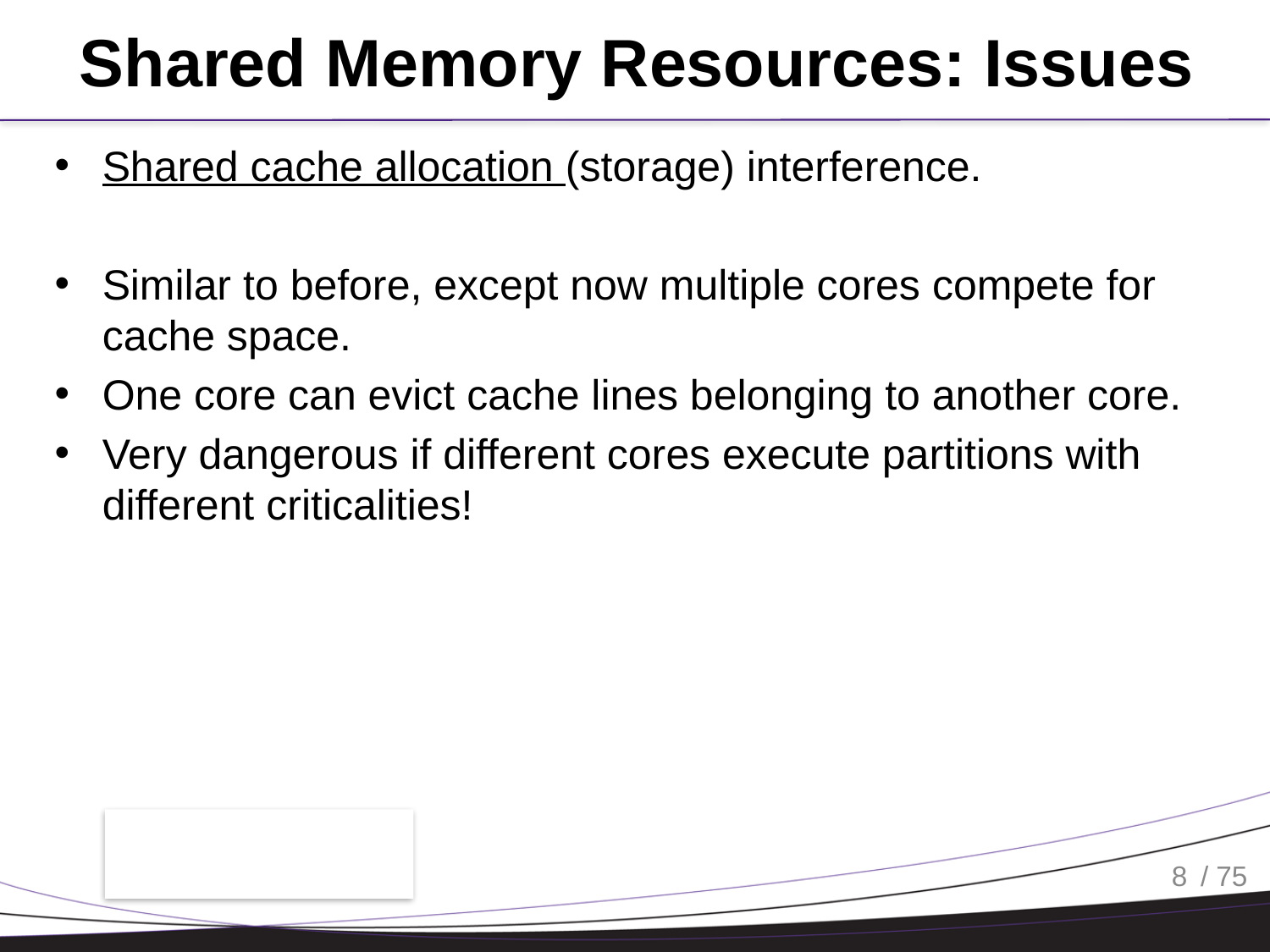

# Shared Memory Resources: Issues
Shared cache allocation (storage) interference.

Similar to before, except now multiple cores compete for cache space.
One core can evict cache lines belonging to another core.
Very dangerous if different cores execute partitions with different criticalities!
8